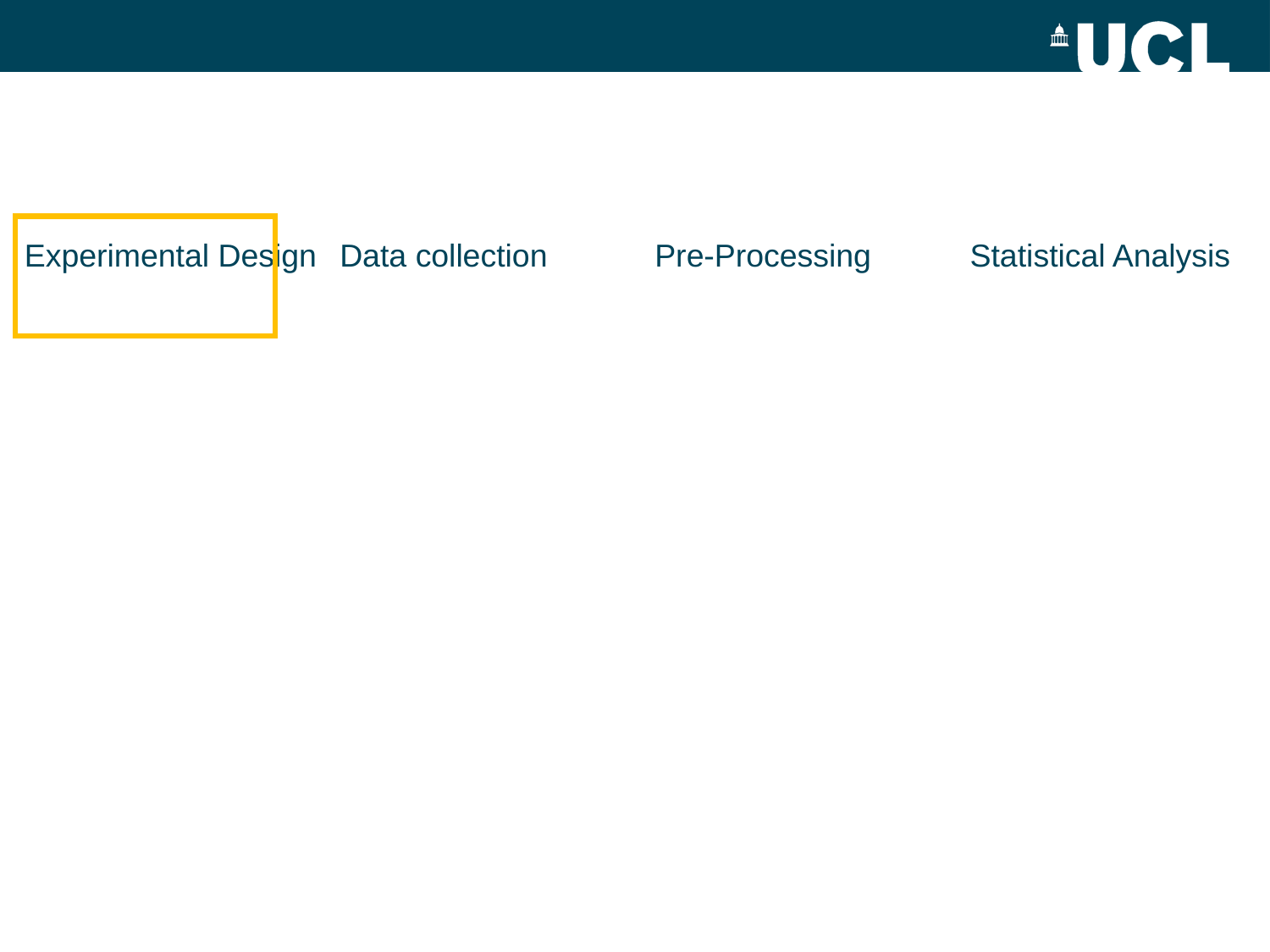

| Experimental Design | Data collection | Pre-Processing | Statistical Analysis |
| --- | --- | --- | --- |